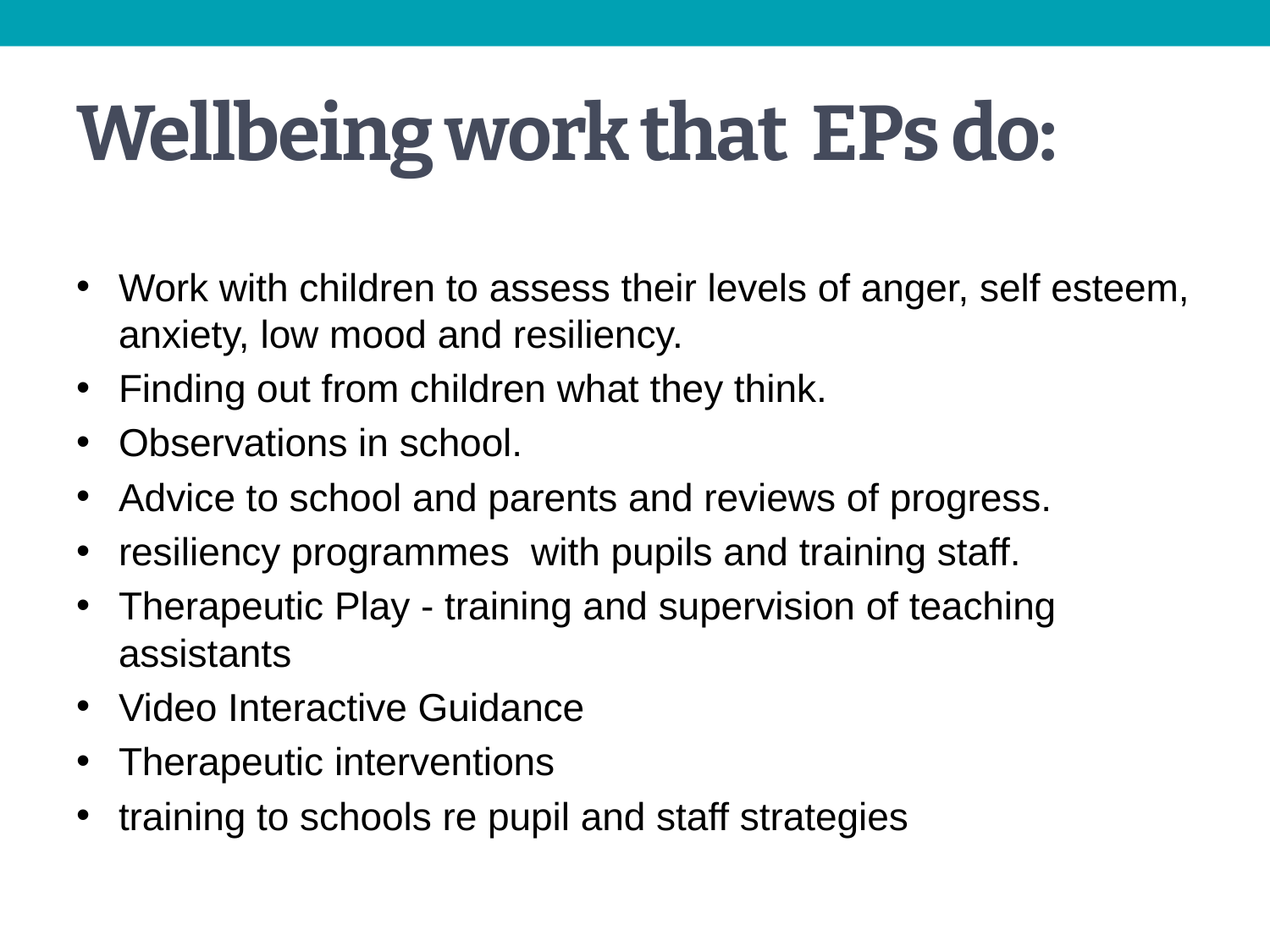

# Wellbeing work that  EPs do:
Work with children to assess their levels of anger, self esteem, anxiety, low mood and resiliency.
Finding out from children what they think.
Observations in school.
Advice to school and parents and reviews of progress.
resiliency programmes  with pupils and training staff.
Therapeutic Play - training and supervision of teaching assistants
Video Interactive Guidance
Therapeutic interventions
training to schools re pupil and staff strategies